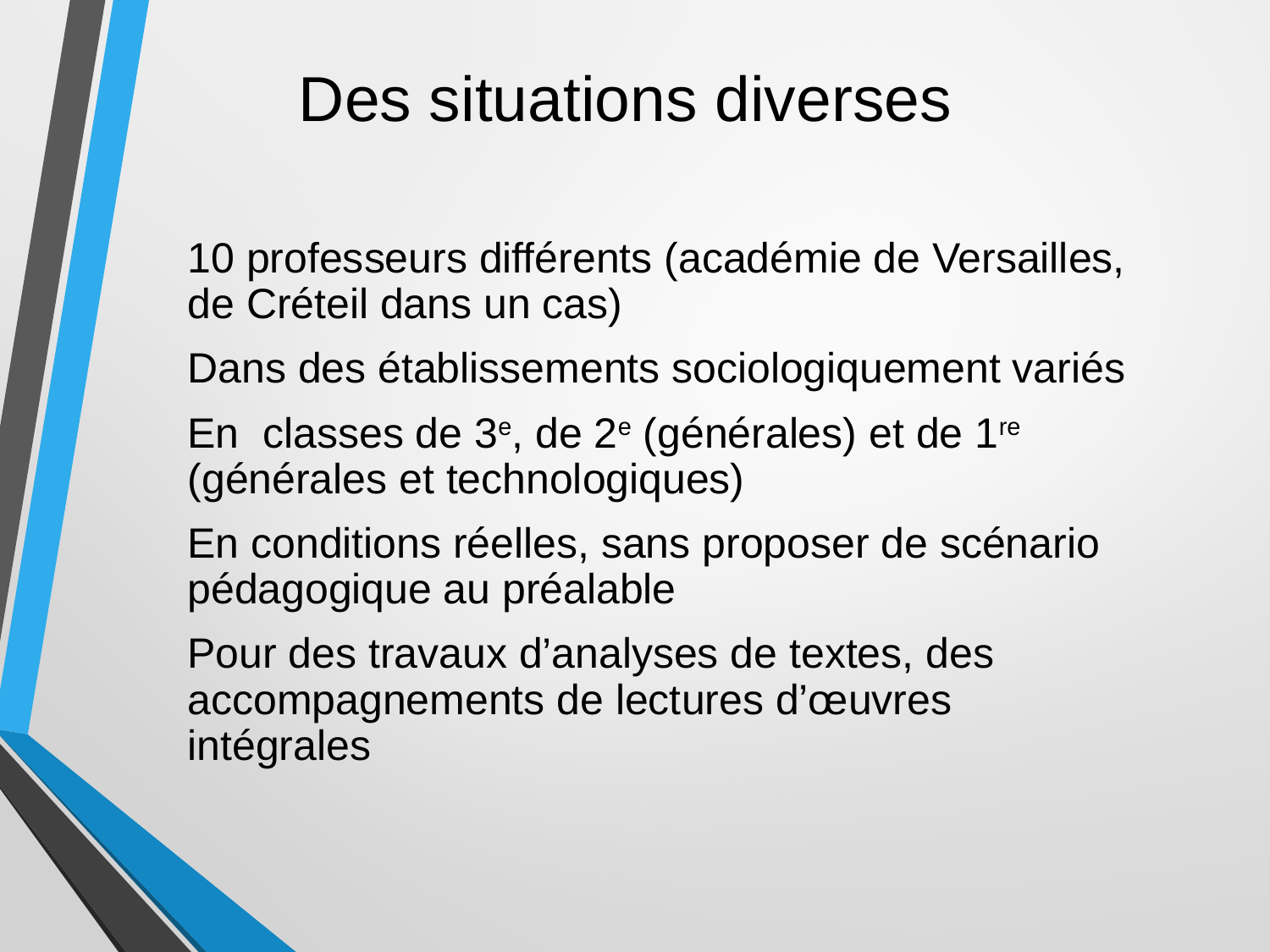

# Des situations diverses
10 professeurs différents (académie de Versailles, de Créteil dans un cas)
Dans des établissements sociologiquement variés
En  classes de 3e, de 2e (générales) et de 1re (générales et technologiques)
En conditions réelles, sans proposer de scénario pédagogique au préalable
Pour des travaux d’analyses de textes, des accompagnements de lectures d’œuvres intégrales